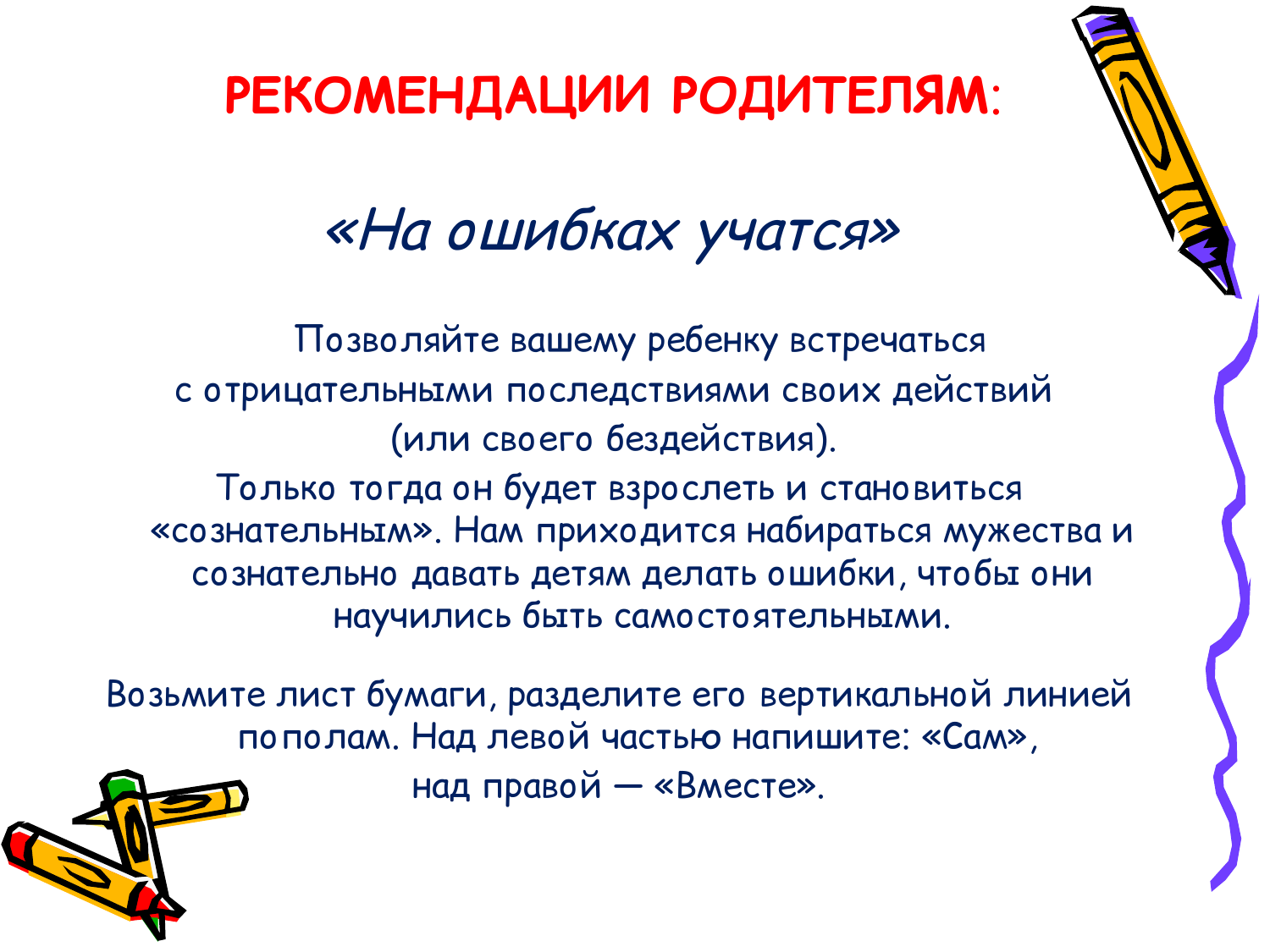

# РЕКОМЕНДАЦИИ РОДИТЕЛЯМ:
«На ошибках учатся»

     Позволяйте вашему ребенку встречаться
с отрицательными последствиями своих действий
(или своего бездействия).
Только тогда он будет взрослеть и становиться «сознательным». Нам приходится набираться мужества и сознательно давать детям делать ошибки, чтобы они научились быть самостоятельными.

Возьмите лист бумаги, разделите его вертикальной линией пополам. Над левой частью напишите: «Сам»,
над правой — «Вместе».